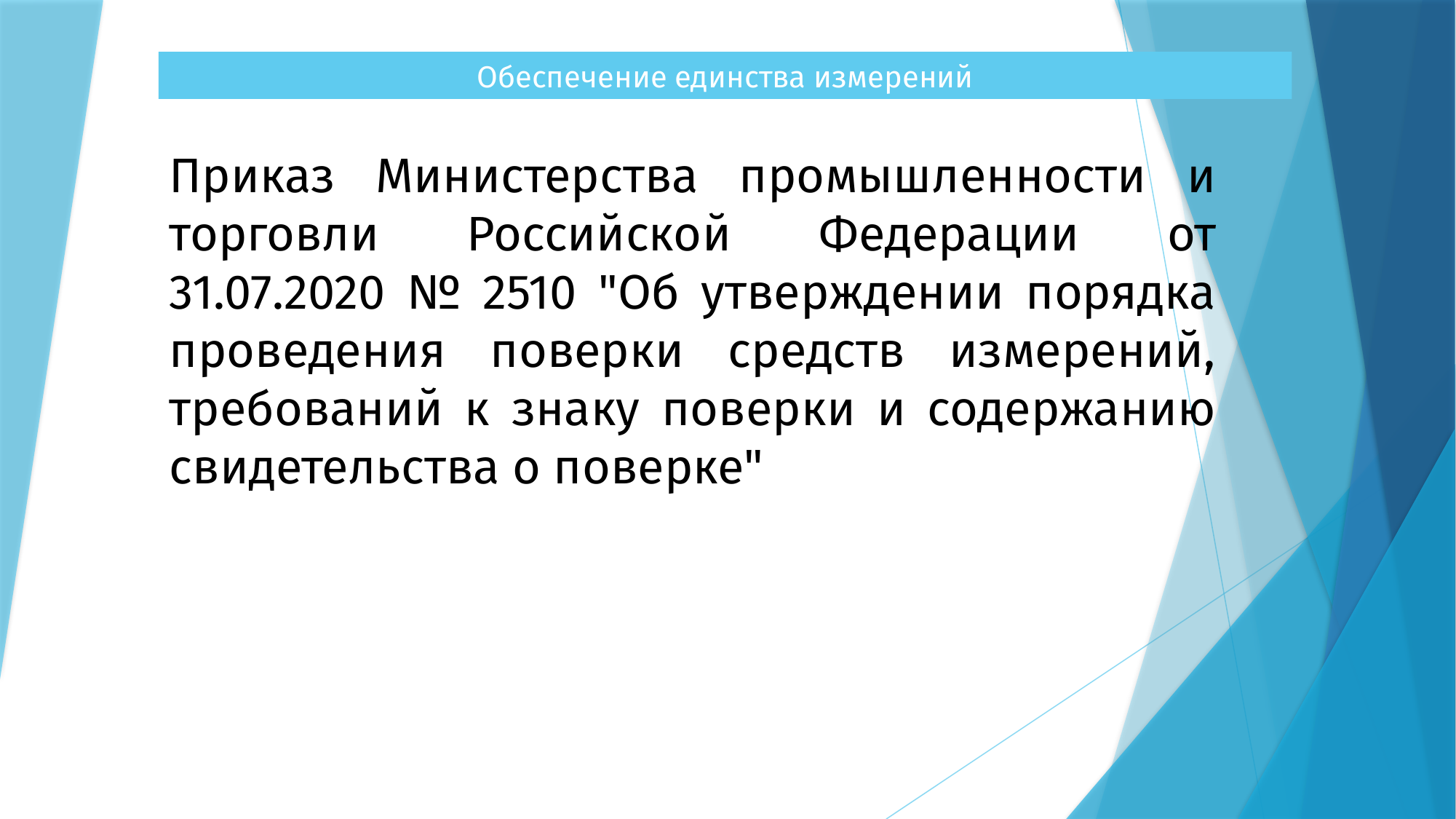

Обеспечение единства измерений
Приказ Министерства промышленности и торговли Российской Федерации от 31.07.2020 № 2510 "Об утверждении порядка проведения поверки средств измерений, требований к знаку поверки и содержанию свидетельства о поверке"